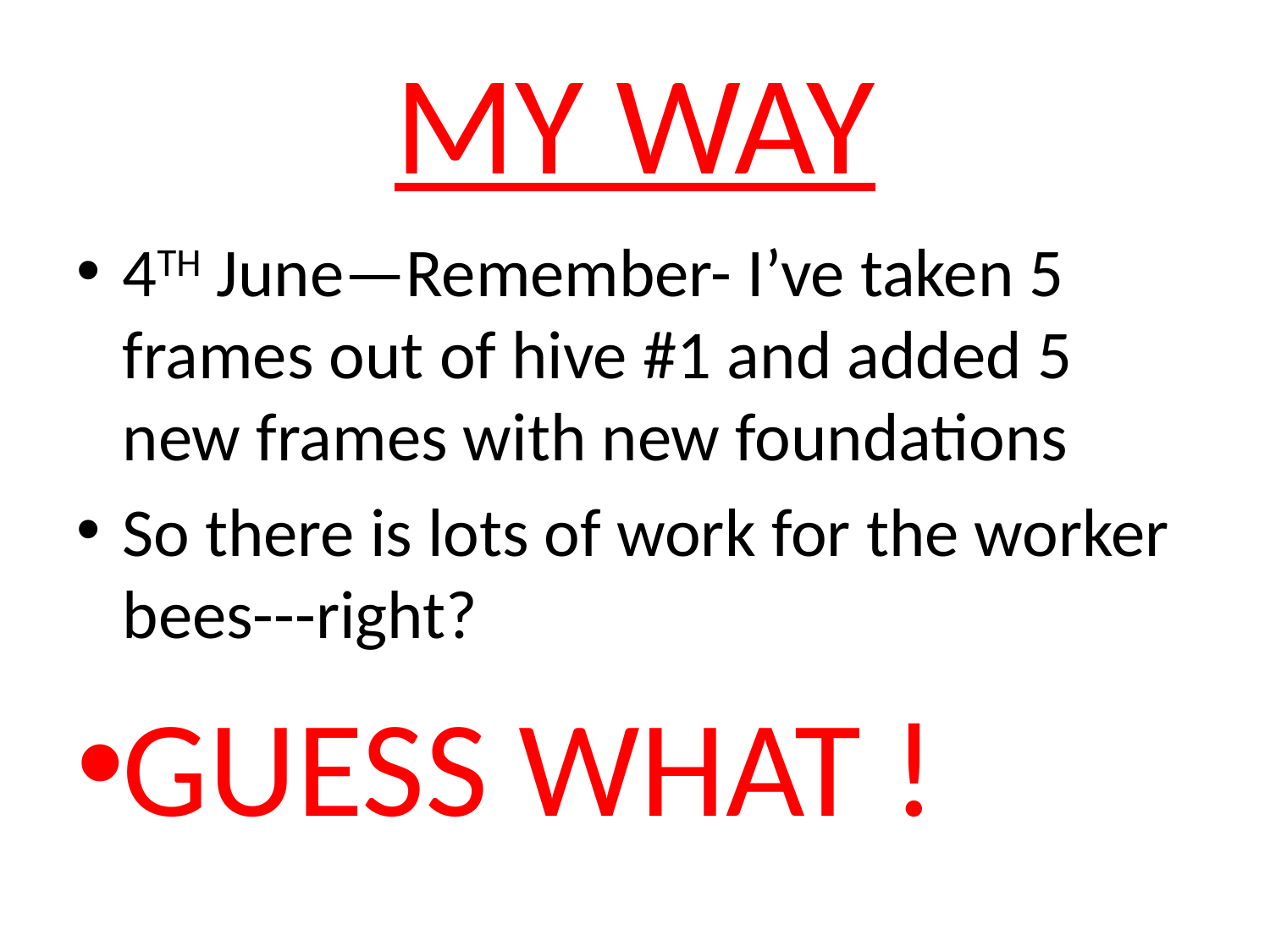

# MY WAY
4TH June—Remember- I’ve taken 5 frames out of hive #1 and added 5 new frames with new foundations
So there is lots of work for the worker bees---right?
GUESS WHAT !